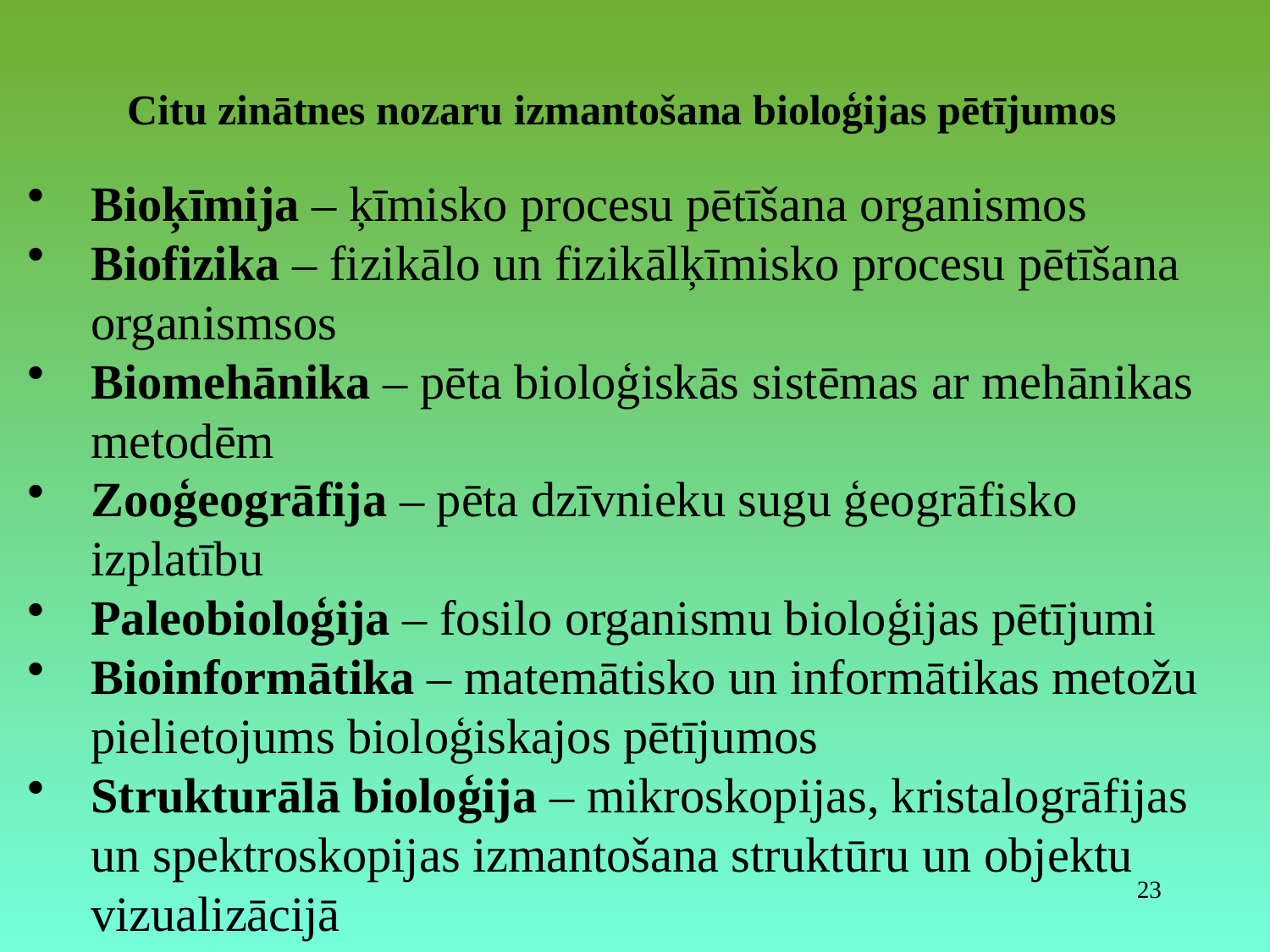

Citu zinātnes nozaru izmantošana bioloģijas pētījumos
Bioķīmija – ķīmisko procesu pētīšana organismos
Biofizika – fizikālo un fizikālķīmisko procesu pētīšana organismsos
Biomehānika – pēta bioloģiskās sistēmas ar mehānikas metodēm
Zooģeogrāfija – pēta dzīvnieku sugu ģeogrāfisko izplatību
Paleobioloģija – fosilo organismu bioloģijas pētījumi
Bioinformātika – matemātisko un informātikas metožu pielietojums bioloģiskajos pētījumos
Strukturālā bioloģija – mikroskopijas, kristalogrāfijas un spektroskopijas izmantošana struktūru un objektu vizualizācijā
23